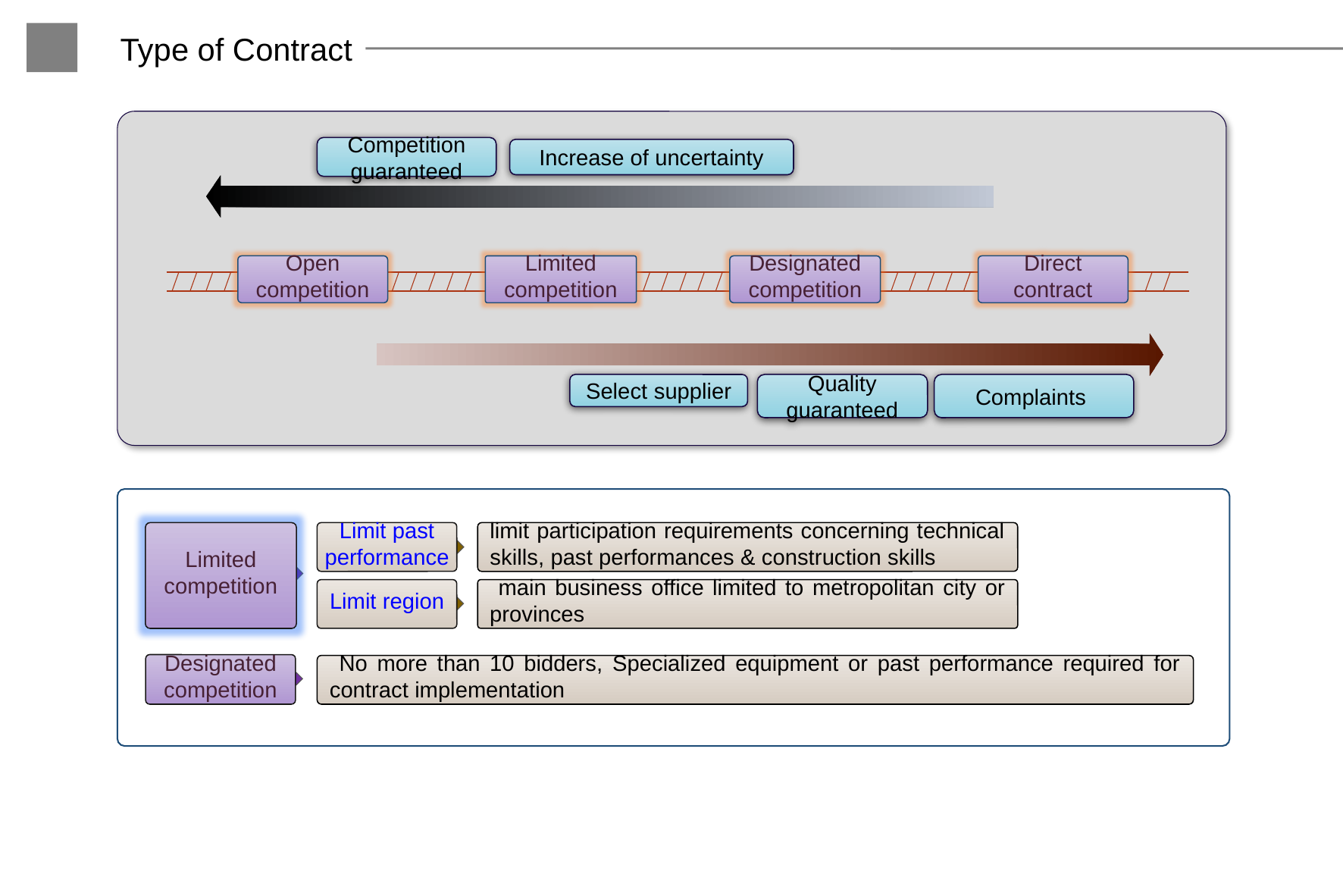

Type of Contract

Competition guaranteed
Increase of uncertainty

Open competition
Limited competition
Designated competition
Direct contract

Quality guaranteed
Select supplier
Complaints

Limited competition
Limit past performance
limit participation requirements concerning technical skills, past performances & construction skills

Limit region
 main business office limited to metropolitan city or provinces

Designated competition
 No more than 10 bidders, Specialized equipment or past performance required for contract implementation